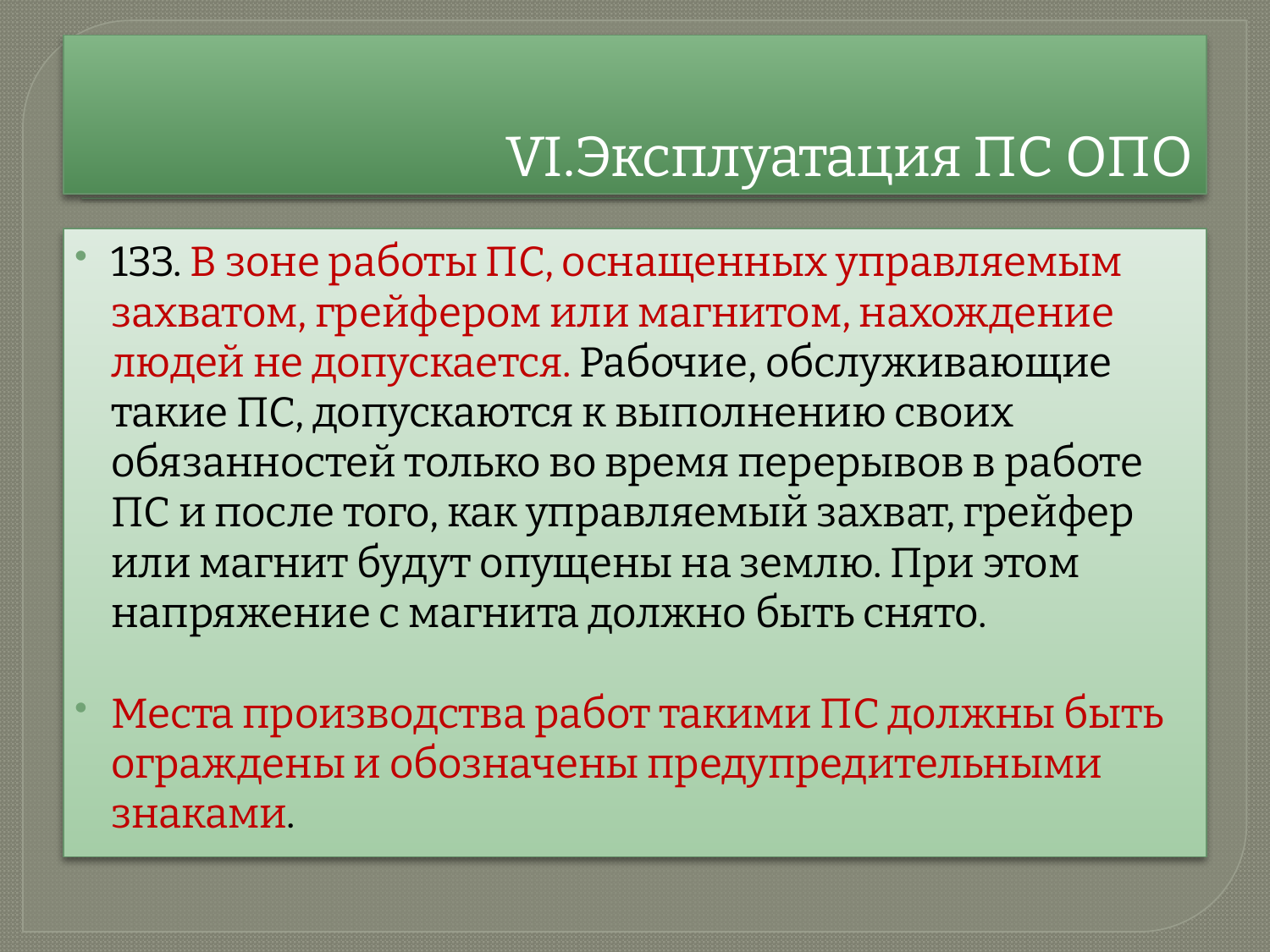

# VI.Эксплуатация ПС ОПО
133. В зоне работы ПС, оснащенных управляемым захватом, грейфером или магнитом, нахождение людей не допускается. Рабочие, обслуживающие такие ПС, допускаются к выполнению своих обязанностей только во время перерывов в работе ПС и после того, как управляемый захват, грейфер или магнит будут опущены на землю. При этом напряжение с магнита должно быть снято.

Места производства работ такими ПС должны быть ограждены и обозначены предупредительными знаками.